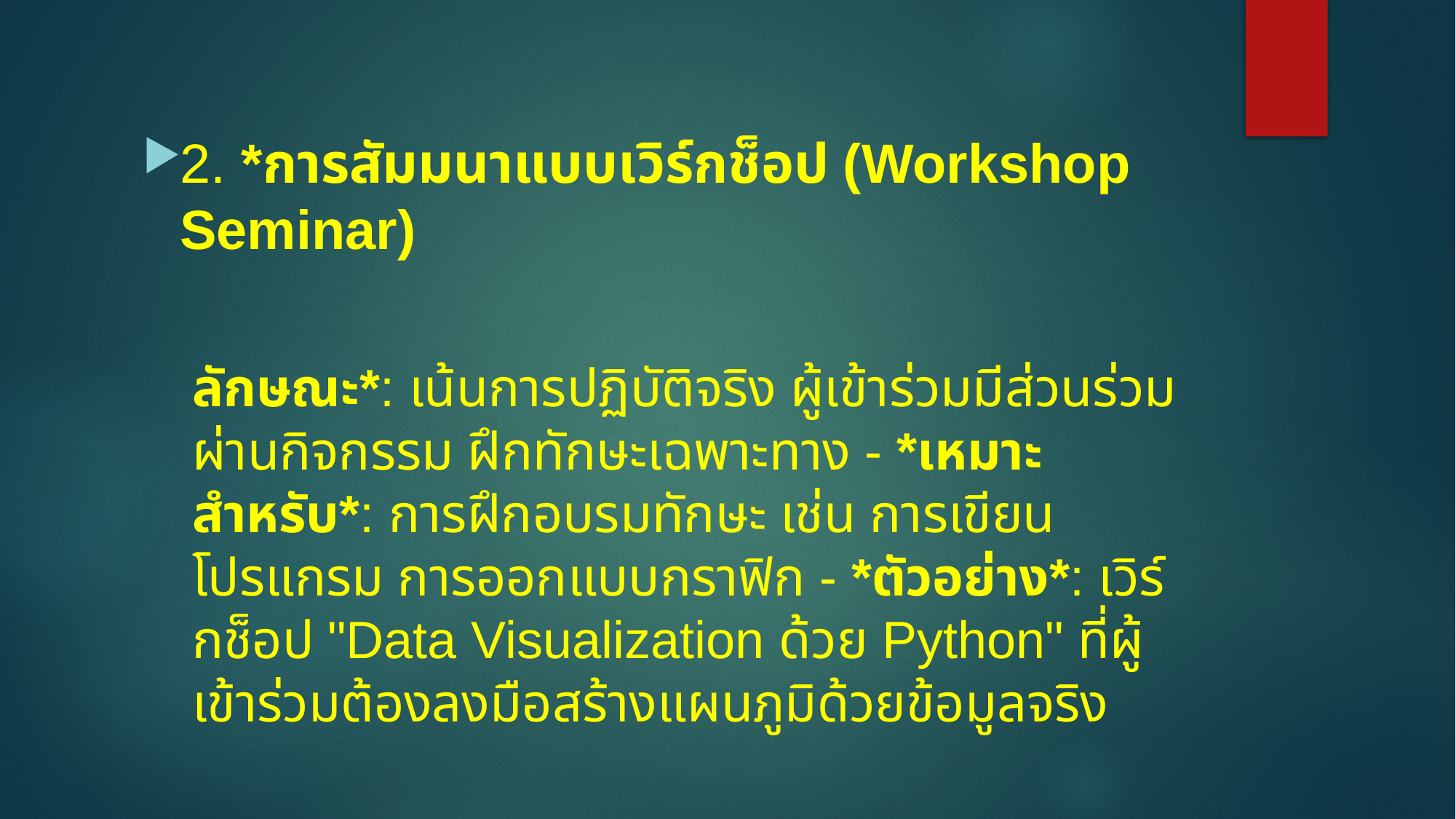

#
2. *การสัมมนาแบบเวิร์กช็อป (Workshop Seminar)

	ลักษณะ*: เน้นการปฏิบัติจริง ผู้เข้าร่วมมีส่วนร่วมผ่านกิจกรรม ฝึกทักษะเฉพาะทาง - *เหมาะสำหรับ*: การฝึกอบรมทักษะ เช่น การเขียนโปรแกรม การออกแบบกราฟิก - *ตัวอย่าง*: เวิร์กช็อป "Data Visualization ด้วย Python" ที่ผู้เข้าร่วมต้องลงมือสร้างแผนภูมิด้วยข้อมูลจริง